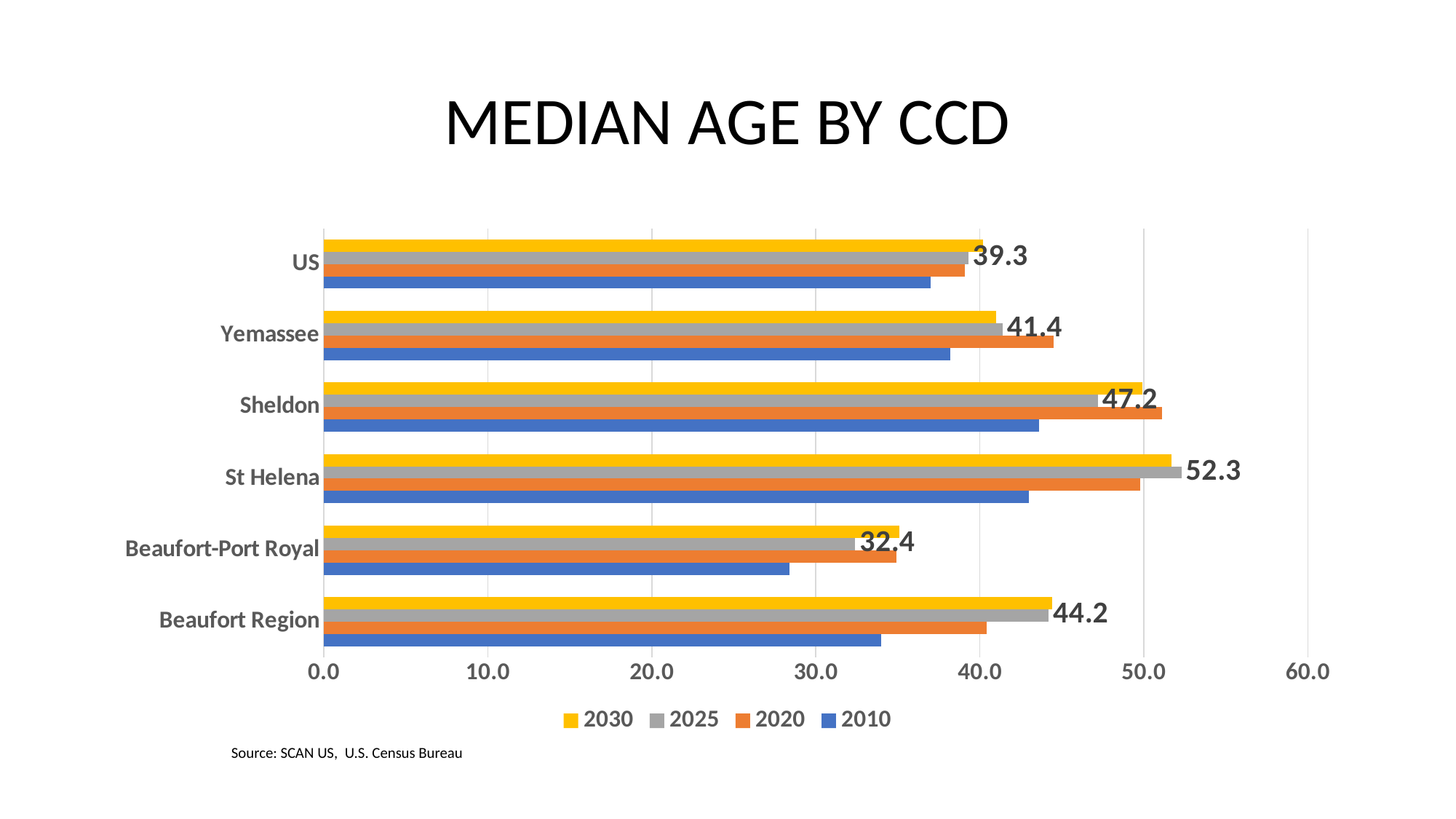

# MEDIAN AGE BY CCD

### Chart

| Category | 2010 | 2020 | 2025 | 2030 |
|---|---|---|---|---|
| Beaufort Region | 34.0 | 40.4 | 44.2 | 44.4 |
| Beaufort-Port Royal | 28.4 | 34.9 | 32.4 | 35.1 |
| St Helena | 43.0 | 49.8 | 52.3 | 51.7 |
| Sheldon | 43.6 | 51.1 | 47.2 | 49.9 |
| Yemassee | 38.2 | 44.5 | 41.4 | 41.0 |
| US | 37.0 | 39.1 | 39.3 | 40.2 |
Source: SCAN US,  U.S. Census Bureau